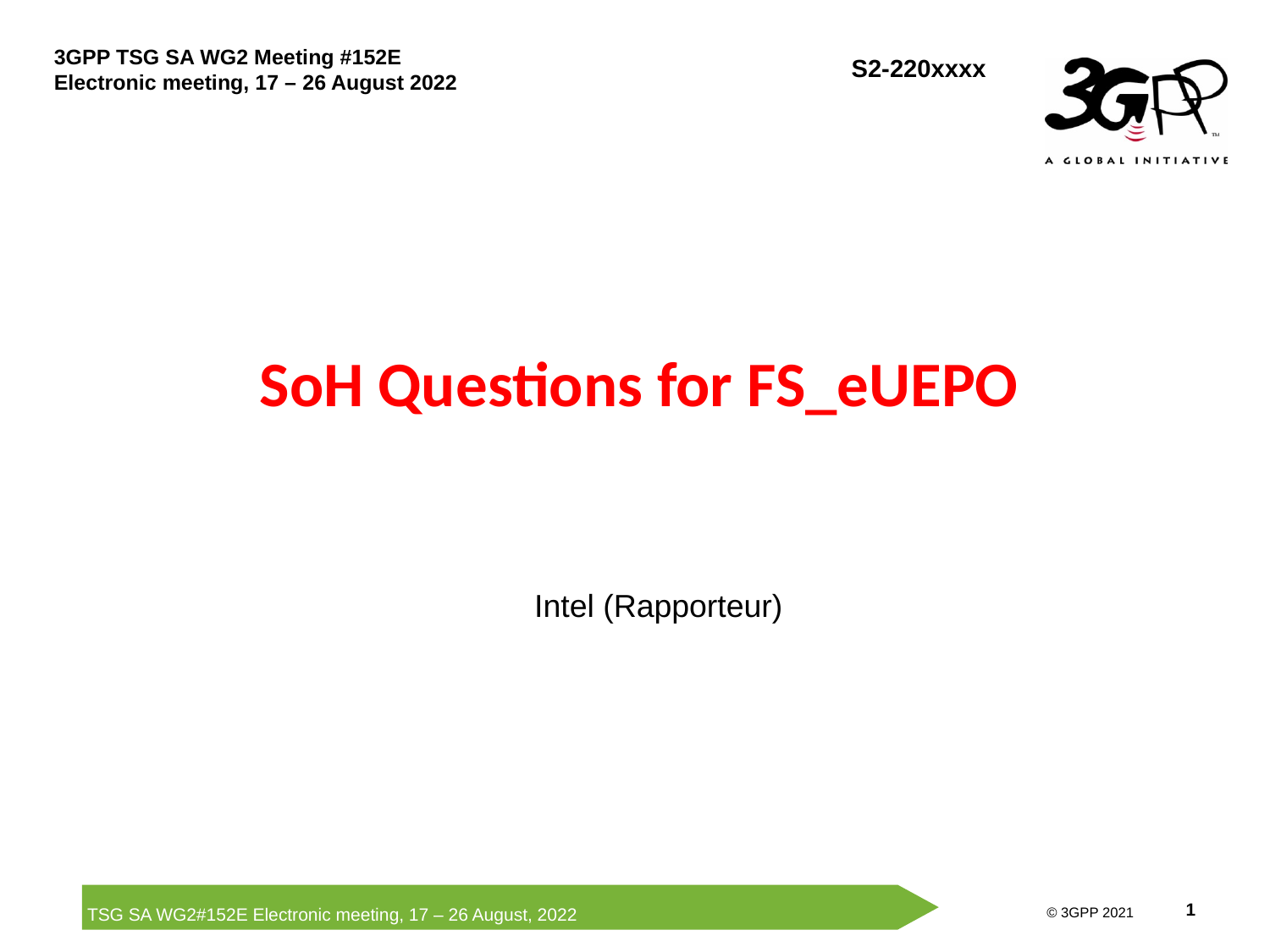

# SoH Questions for FS_eUEPO
Intel (Rapporteur)